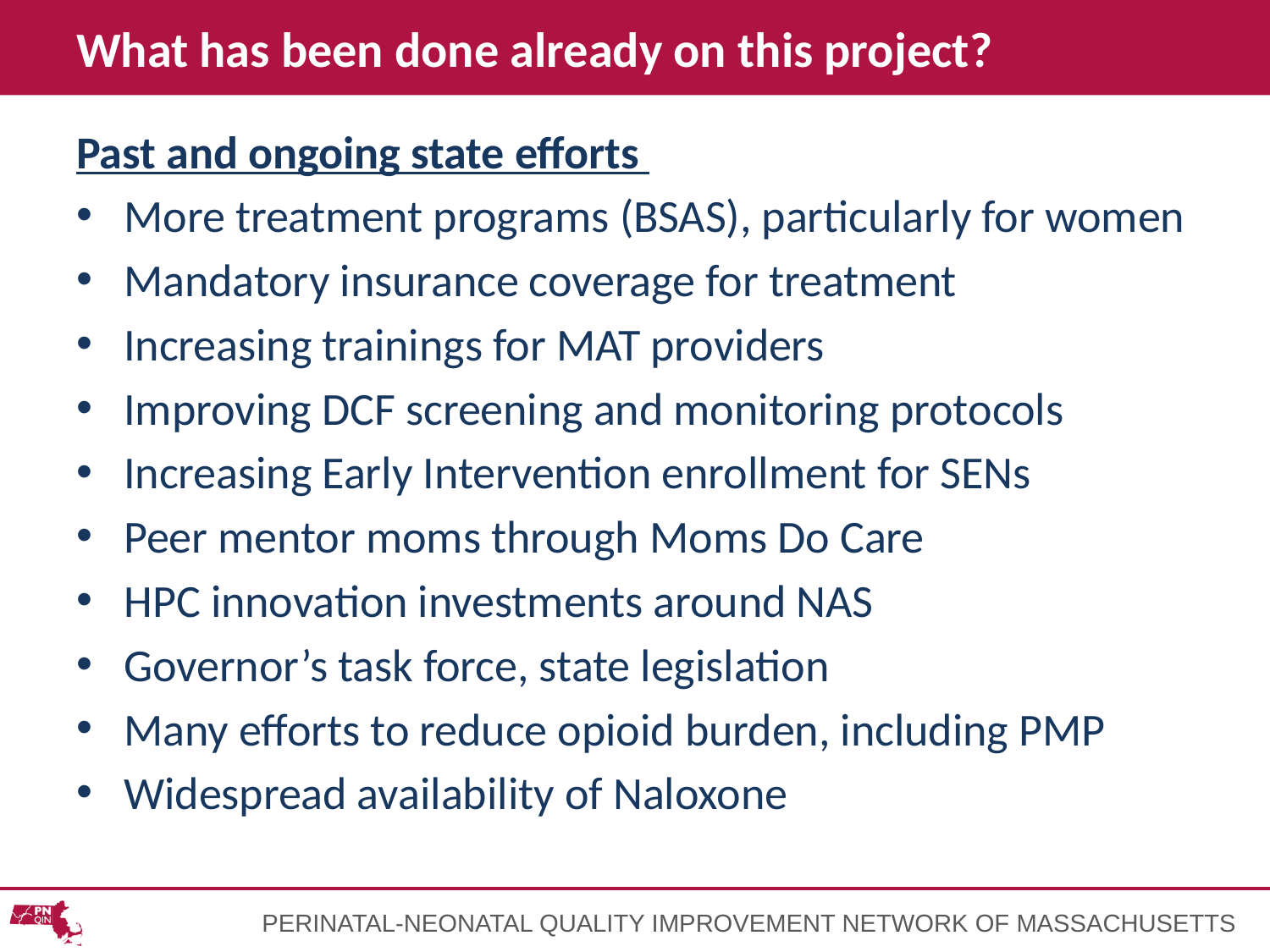

# What has been done already on this project?
Past and ongoing state efforts
More treatment programs (BSAS), particularly for women
Mandatory insurance coverage for treatment
Increasing trainings for MAT providers
Improving DCF screening and monitoring protocols
Increasing Early Intervention enrollment for SENs
Peer mentor moms through Moms Do Care
HPC innovation investments around NAS
Governor’s task force, state legislation
Many efforts to reduce opioid burden, including PMP
Widespread availability of Naloxone